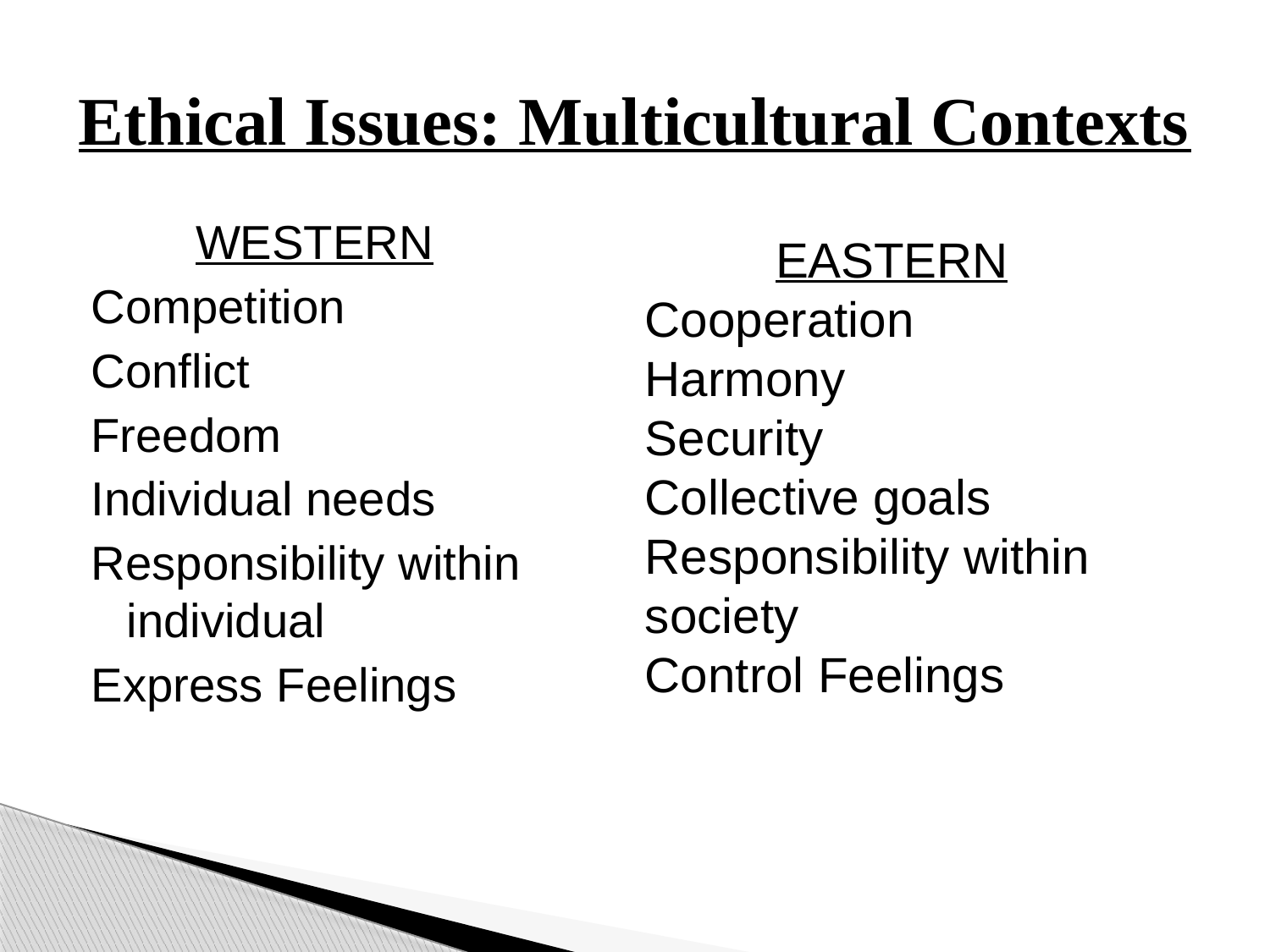

# Ethical Issues: Multicultural Contexts
WESTERN
Competition
Conflict
Freedom
Individual needs
Responsibility within individual
Express Feelings

EASTERN
Cooperation
Harmony
Security
Collective goals
Responsibility within society
Control Feelings